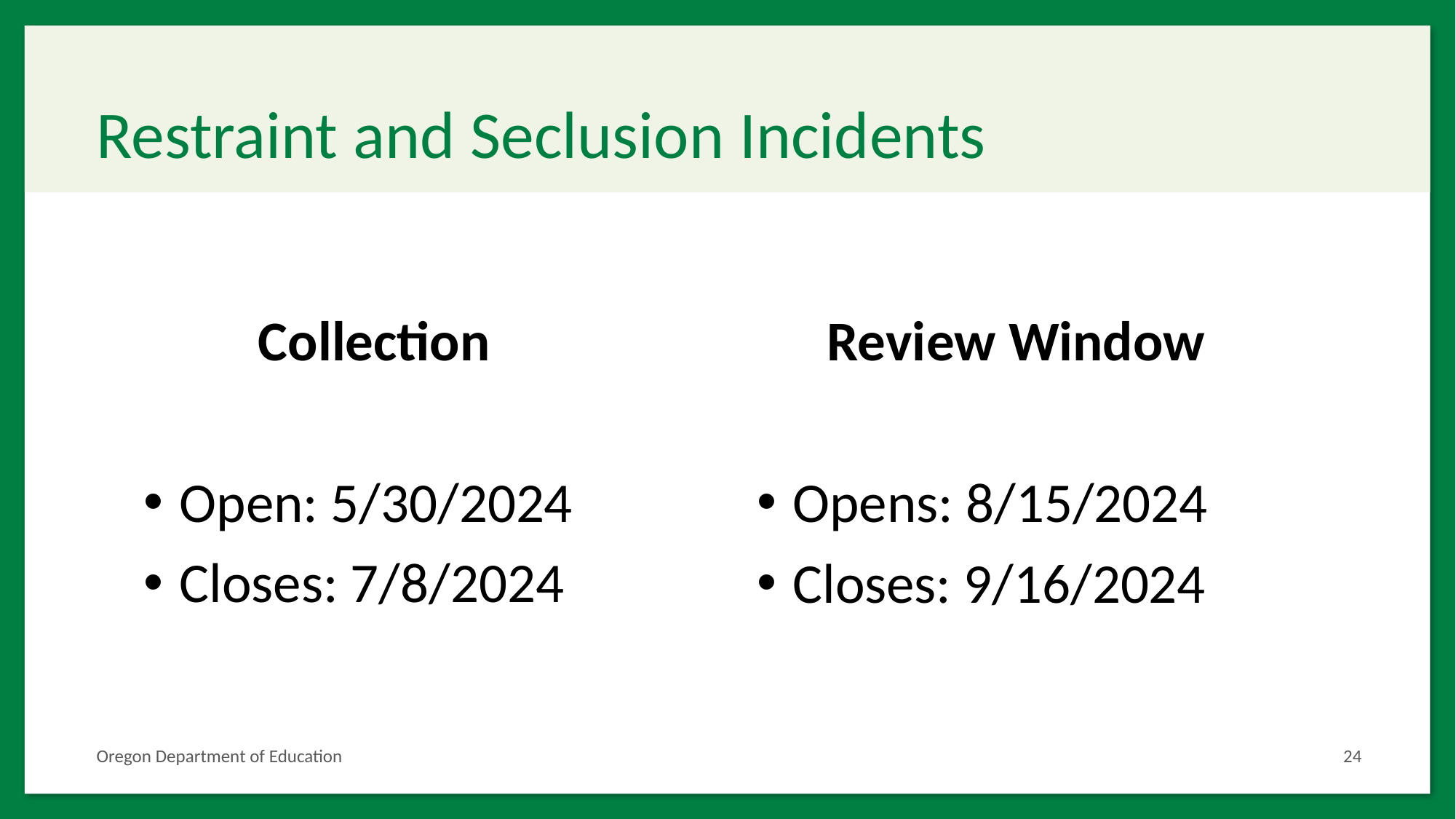

# Restraint and Seclusion Incidents

Collection

Open: 5/30/2024
Closes: 7/8/2024

Review Window

Opens: 8/15/2024
Closes: 9/16/2024
Oregon Department of Education
24